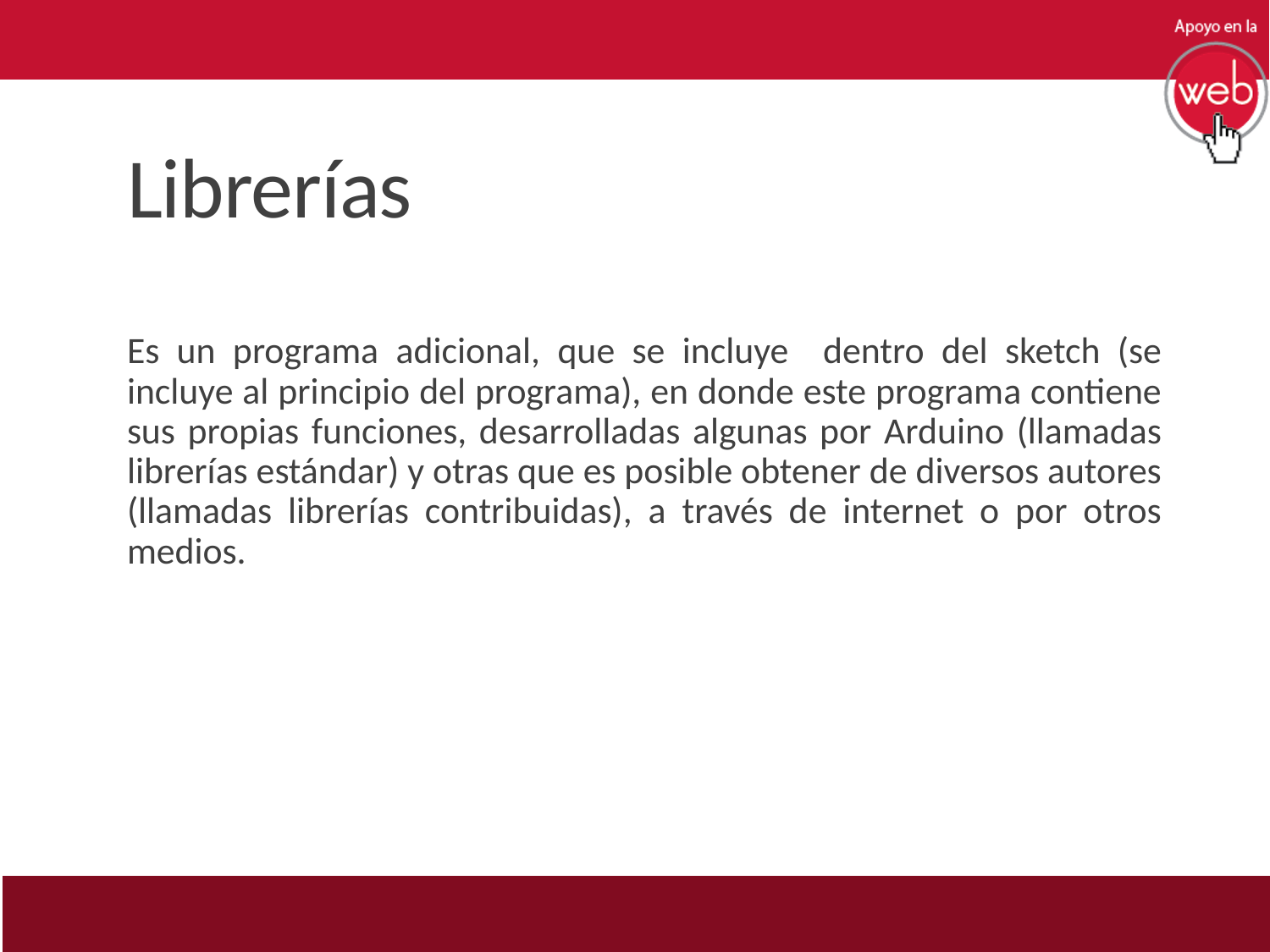

# Librerías

Es un programa adicional, que se incluye  dentro del sketch (se incluye al principio del programa), en donde este programa contiene sus propias funciones, desarrolladas algunas por Arduino (llamadas librerías estándar) y otras que es posible obtener de diversos autores (llamadas librerías contribuidas), a través de internet o por otros medios.